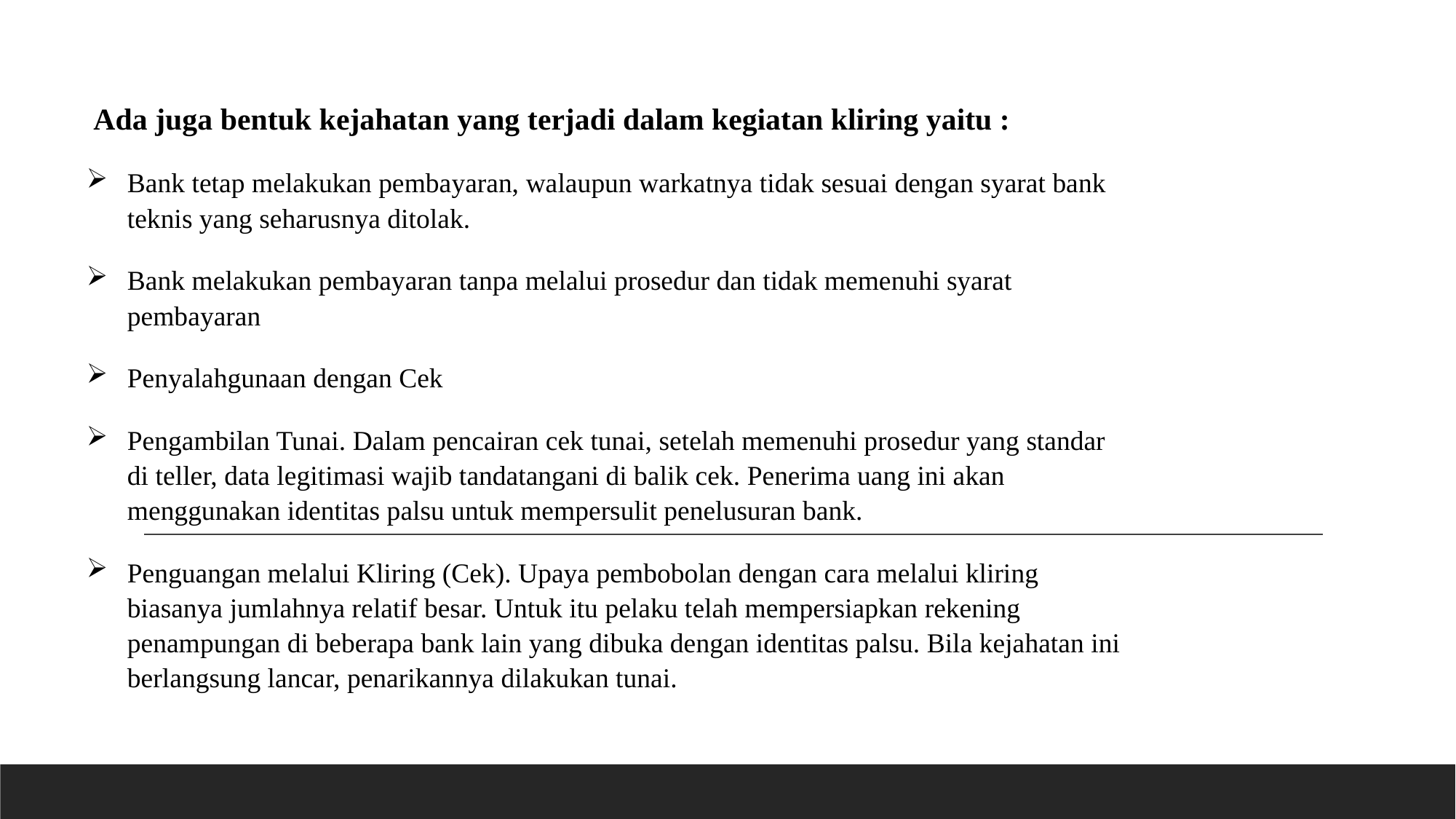

Ada juga bentuk kejahatan yang terjadi dalam kegiatan kliring yaitu :
Bank tetap melakukan pembayaran, walaupun warkatnya tidak sesuai dengan syarat bank teknis yang seharusnya ditolak.
Bank melakukan pembayaran tanpa melalui prosedur dan tidak memenuhi syarat pembayaran
Penyalahgunaan dengan Cek
Pengambilan Tunai. Dalam pencairan cek tunai, setelah memenuhi prosedur yang standar di teller, data legitimasi wajib tandatangani di balik cek. Penerima uang ini akan menggunakan identitas palsu untuk mempersulit penelusuran bank.
Penguangan melalui Kliring (Cek). Upaya pembobolan dengan cara melalui kliring biasanya jumlahnya relatif besar. Untuk itu pelaku telah mempersiapkan rekening penampungan di beberapa bank lain yang dibuka dengan identitas palsu. Bila kejahatan ini berlangsung lancar, penarikannya dilakukan tunai.